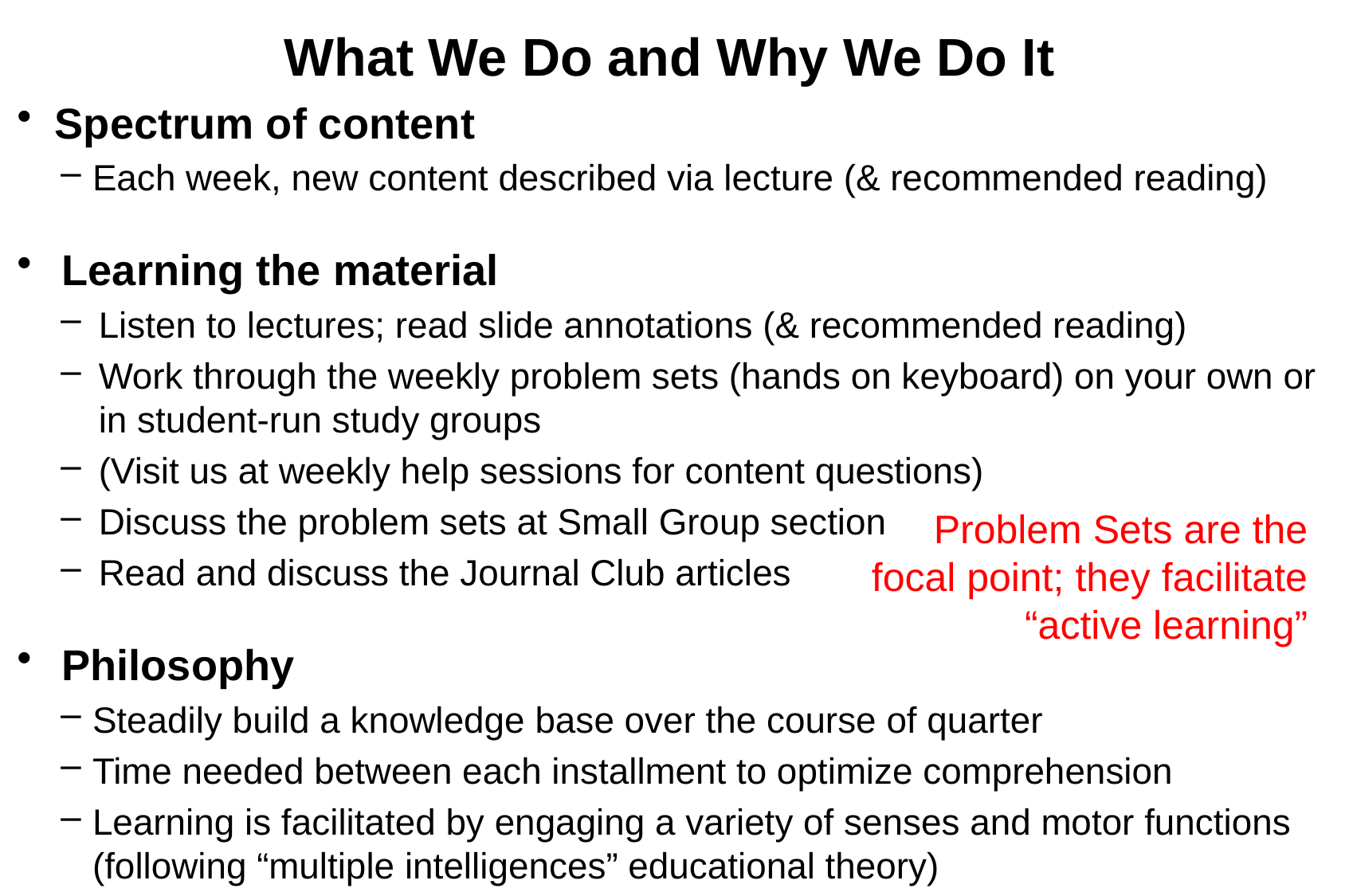

# What We Do and Why We Do It
Spectrum of content
Each week, new content described via lecture (& recommended reading)

Learning the material
Listen to lectures; read slide annotations (& recommended reading)
Work through the weekly problem sets (hands on keyboard) on your own or in student-run study groups
(Visit us at weekly help sessions for content questions)
Discuss the problem sets at Small Group section
Read and discuss the Journal Club articles

Philosophy
Steadily build a knowledge base over the course of quarter
Time needed between each installment to optimize comprehension
Learning is facilitated by engaging a variety of senses and motor functions (following “multiple intelligences” educational theory)
Problem Sets are the focal point; they facilitate “active learning”